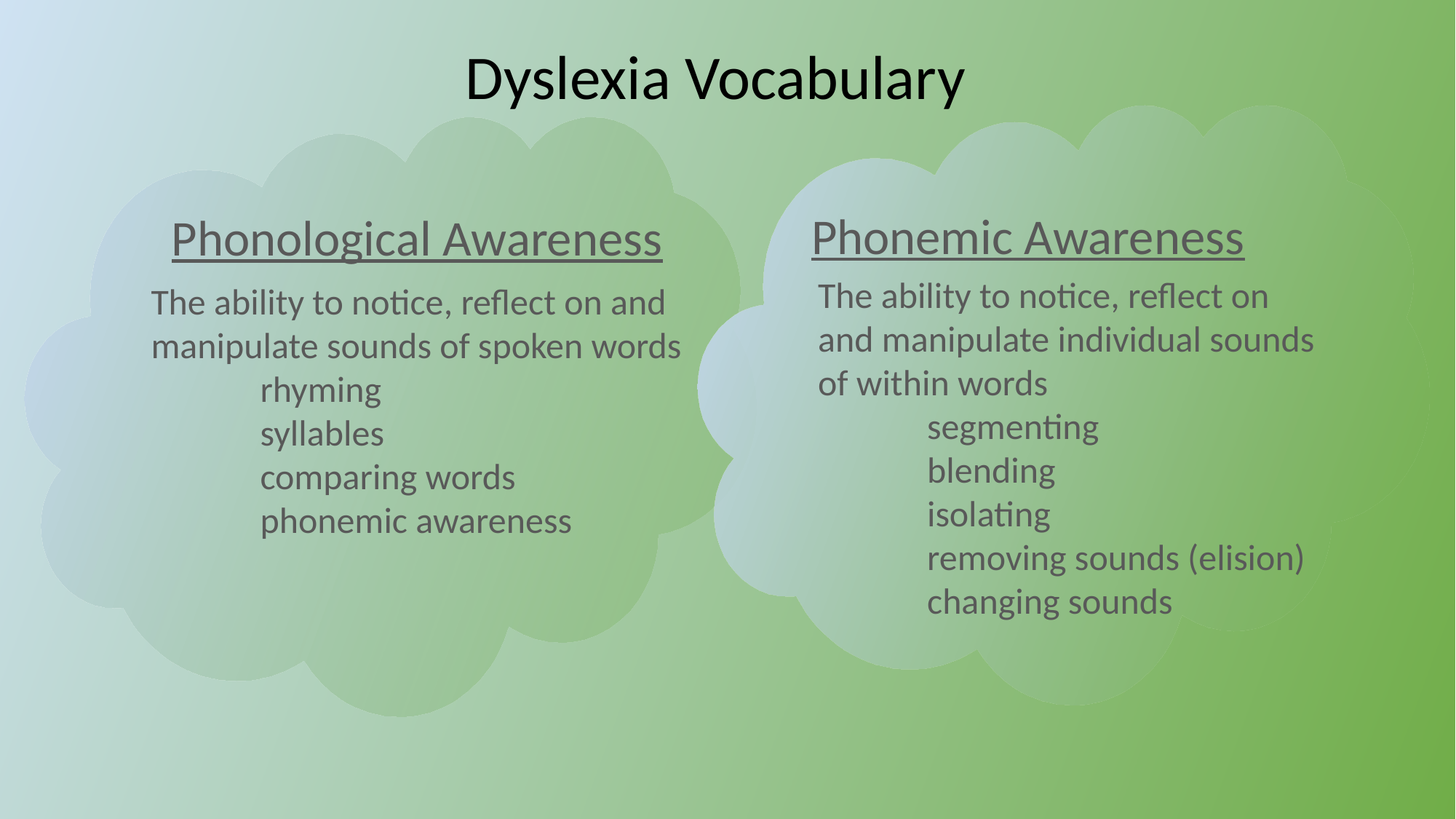

Dyslexia Vocabulary

Phonemic Awareness
Phonological Awareness
The ability to notice, reflect on and manipulate sounds of spoken words
	rhyming
	syllables
	comparing words
	phonemic awareness
The ability to notice, reflect on and manipulate individual sounds of within words
	segmenting
	blending
	isolating
	removing sounds (elision)
	changing sounds